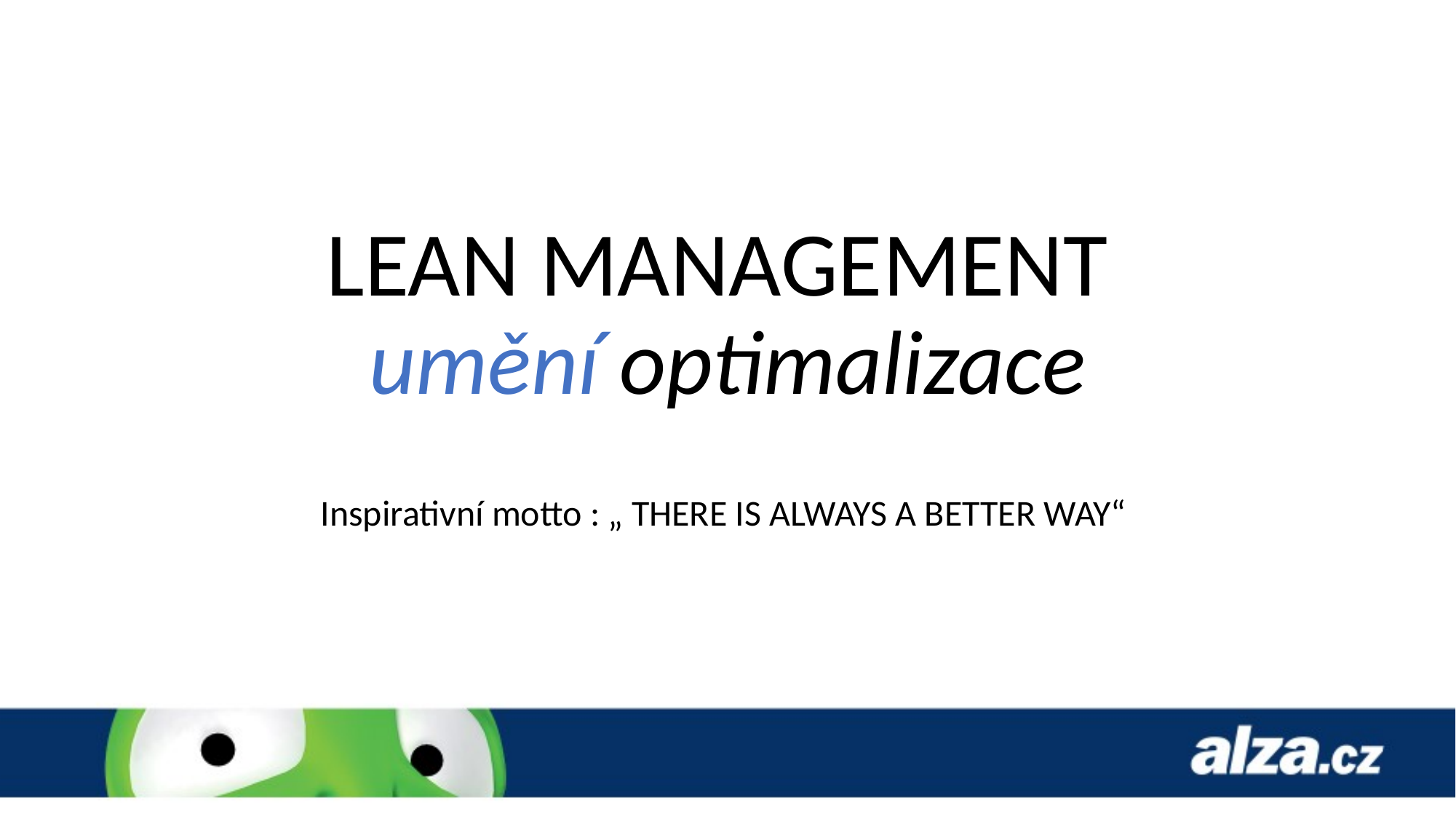

# LEAN MANAGEMENT umění optimalizace

Inspirativní motto : „ THERE IS ALWAYS A BETTER WAY“